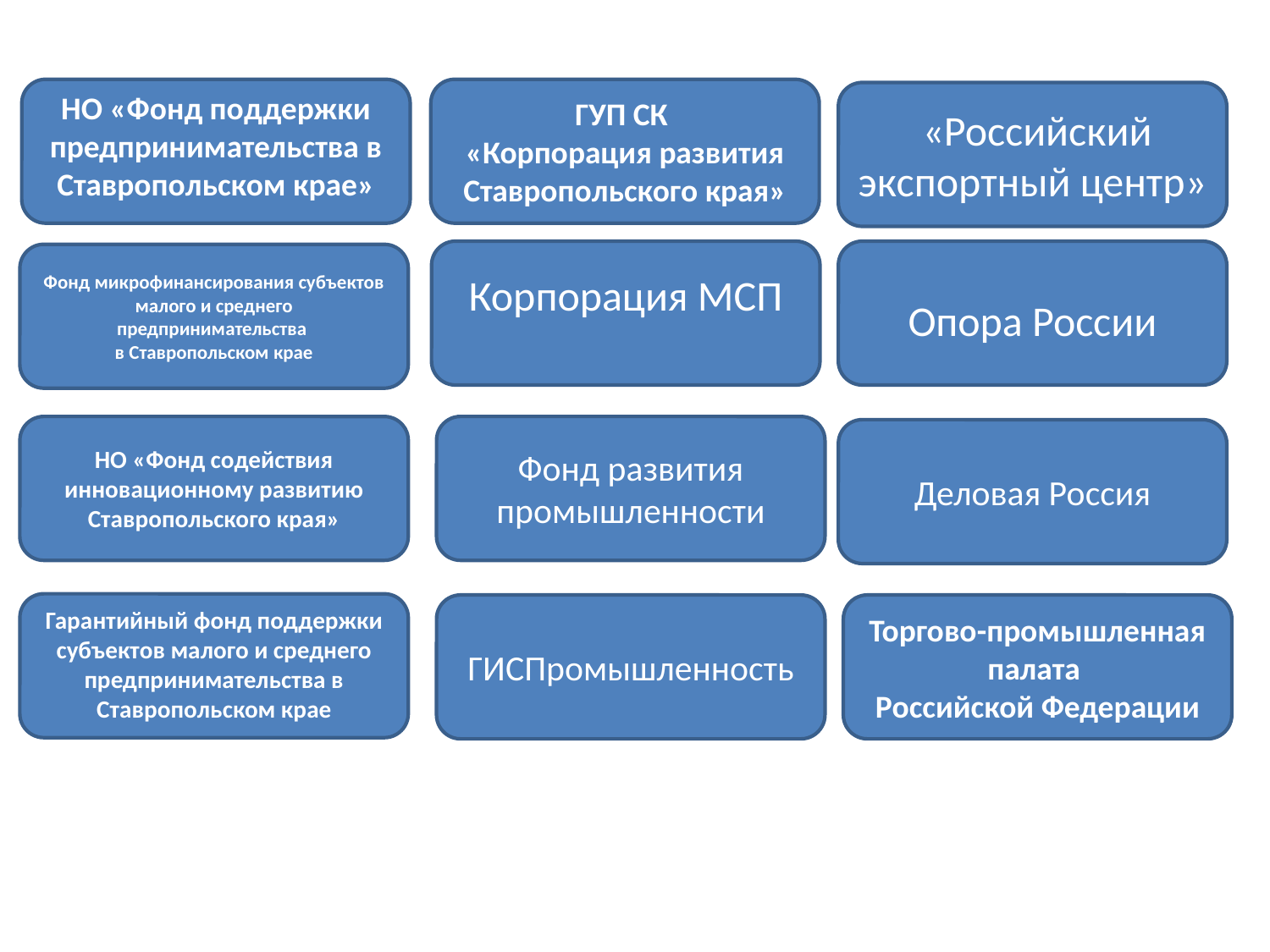

НО «Фонд поддержки предпринимательства в Ставропольском крае»

ГУП СК
«Корпорация развития Ставропольского края»

Корпорация МСП

Опора России

Фонд микрофинансирования субъектов малого и среднего предпринимательства
в Ставропольском крае

НО «Фонд содействия инновационному развитию Ставропольского края»

Фонд развития промышленности

Деловая Россия

ГИСПромышленность

Торгово-промышленная палата
Российской Федерации

Гарантийный фонд поддержки субъектов малого и среднего предпринимательства в Ставропольском крае

 «Российский экспортный центр»